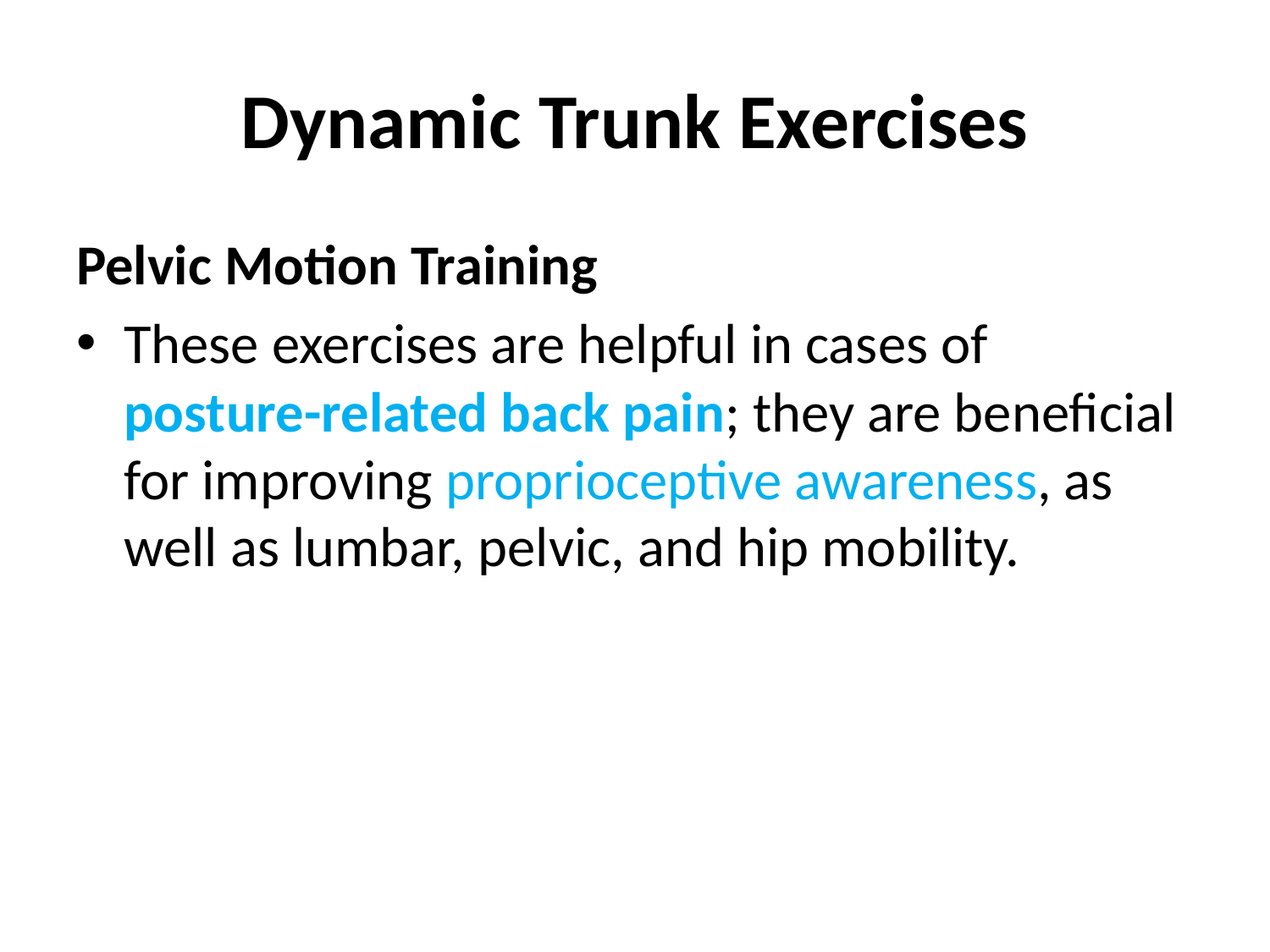

# Dynamic Trunk Exercises
Pelvic Motion Training
These exercises are helpful in cases of posture-related back pain; they are beneficial for improving proprioceptive awareness, as well as lumbar, pelvic, and hip mobility.